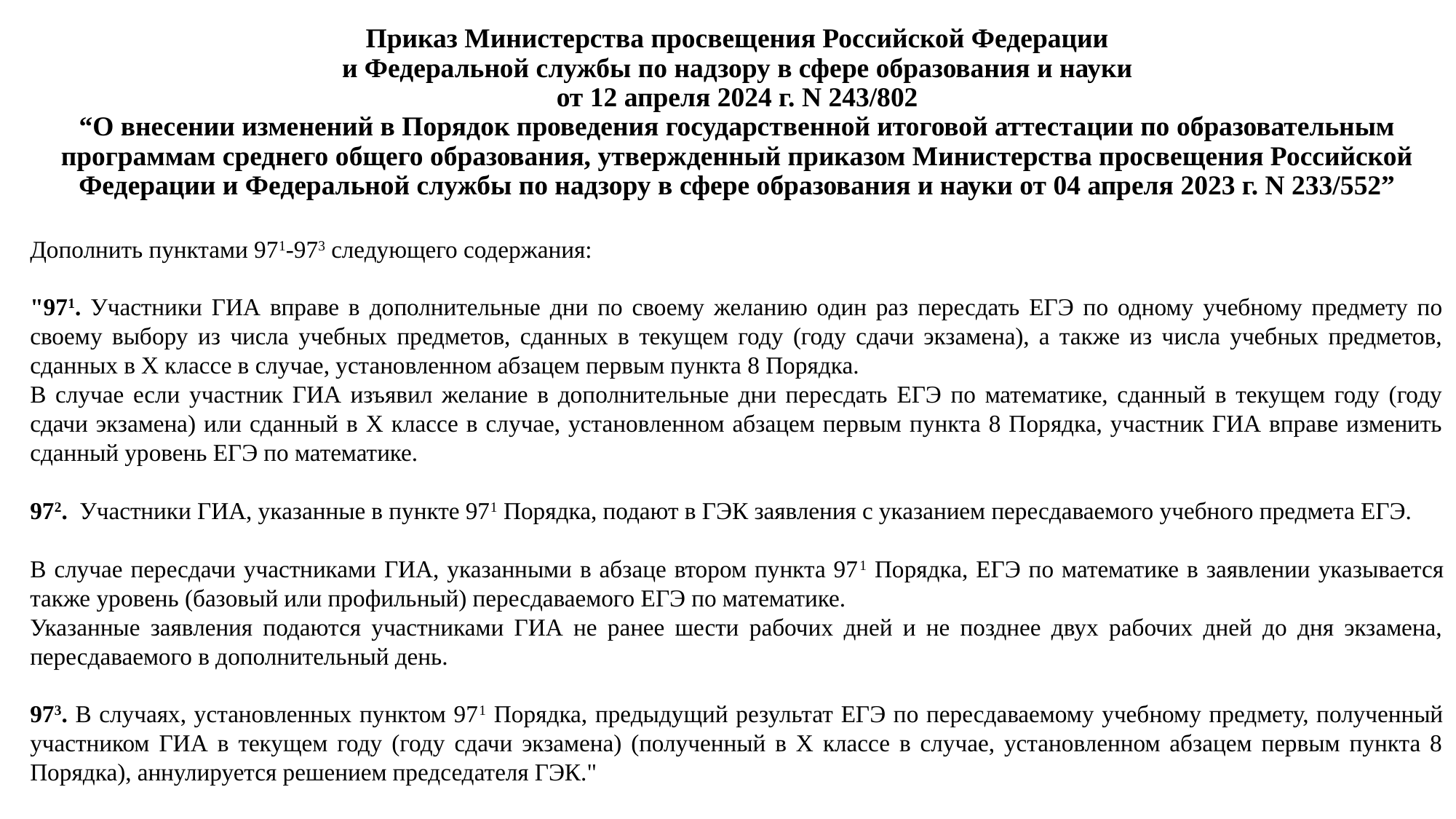

Приказ Министерства просвещения Российской Федерации
и Федеральной службы по надзору в сфере образования и науки
от 12 апреля 2024 г. N 243/802
“О внесении изменений в Порядок проведения государственной итоговой аттестации по образовательным программам среднего общего образования, утвержденный приказом Министерства просвещения Российской Федерации и Федеральной службы по надзору в сфере образования и науки от 04 апреля 2023 г. N 233/552”

Дополнить пунктами 971-973 следующего содержания:

"971. Участники ГИА вправе в дополнительные дни по своему желанию один раз пересдать ЕГЭ по одному учебному предмету по своему выбору из числа учебных предметов, сданных в текущем году (году сдачи экзамена), а также из числа учебных предметов, сданных в X классе в случае, установленном абзацем первым пункта 8 Порядка.
В случае если участник ГИА изъявил желание в дополнительные дни пересдать ЕГЭ по математике, сданный в текущем году (году сдачи экзамена) или сданный в X классе в случае, установленном абзацем первым пункта 8 Порядка, участник ГИА вправе изменить сданный уровень ЕГЭ по математике.

972.  Участники ГИА, указанные в пункте 971 Порядка, подают в ГЭК заявления с указанием пересдаваемого учебного предмета ЕГЭ.

В случае пересдачи участниками ГИА, указанными в абзаце втором пункта 971 Порядка, ЕГЭ по математике в заявлении указывается также уровень (базовый или профильный) пересдаваемого ЕГЭ по математике.
Указанные заявления подаются участниками ГИА не ранее шести рабочих дней и не позднее двух рабочих дней до дня экзамена, пересдаваемого в дополнительный день.

973. В случаях, установленных пунктом 971 Порядка, предыдущий результат ЕГЭ по пересдаваемому учебному предмету, полученный участником ГИА в текущем году (году сдачи экзамена) (полученный в X классе в случае, установленном абзацем первым пункта 8 Порядка), аннулируется решением председателя ГЭК."